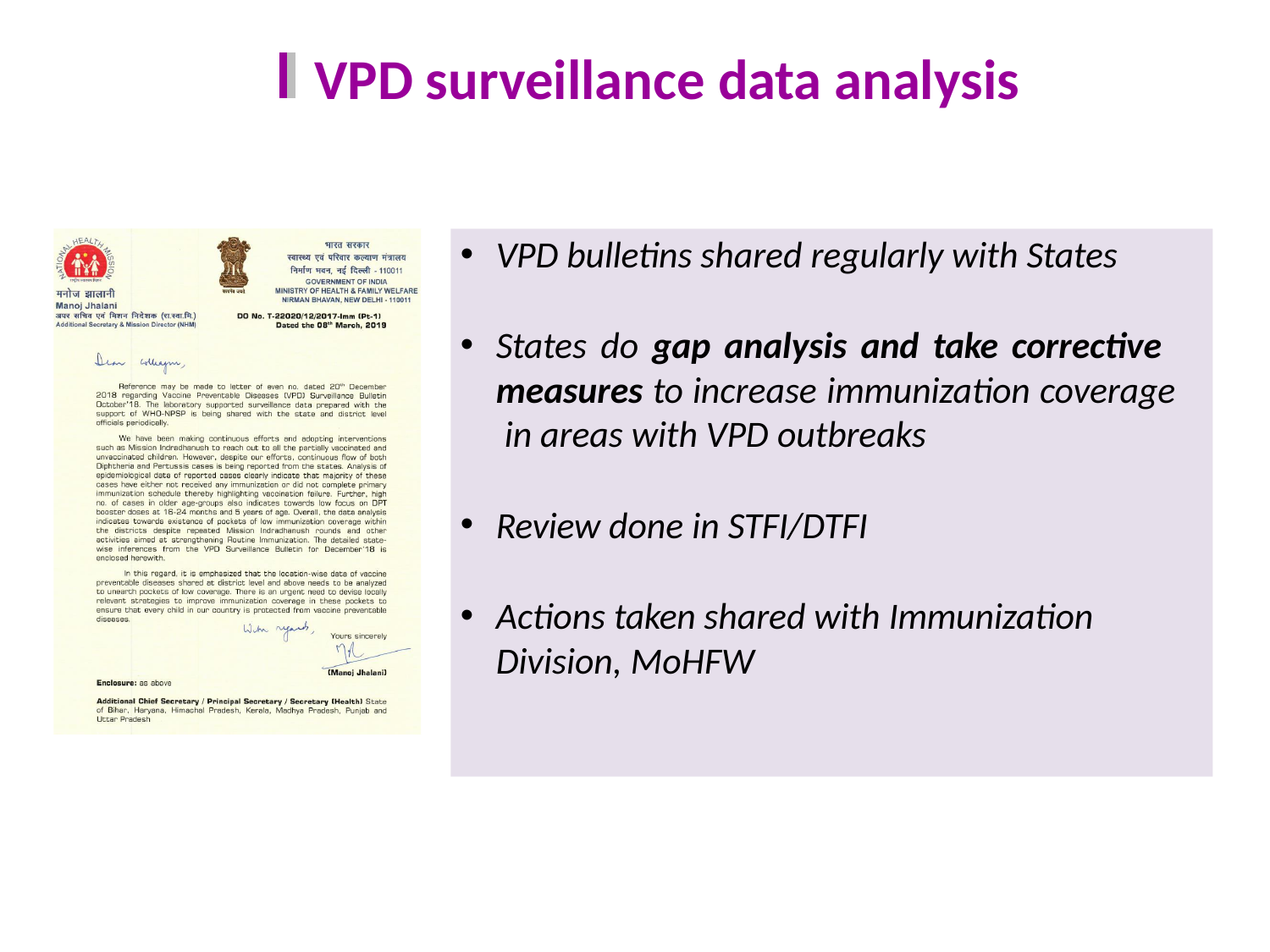

# VPD surveillance data analysis

VPD bulletins shared regularly with States

States do gap analysis and take corrective  measures to increase immunization coverage  in areas with VPD outbreaks

Review done in STFI/DTFI

Actions taken shared with Immunization  Division, MoHFW